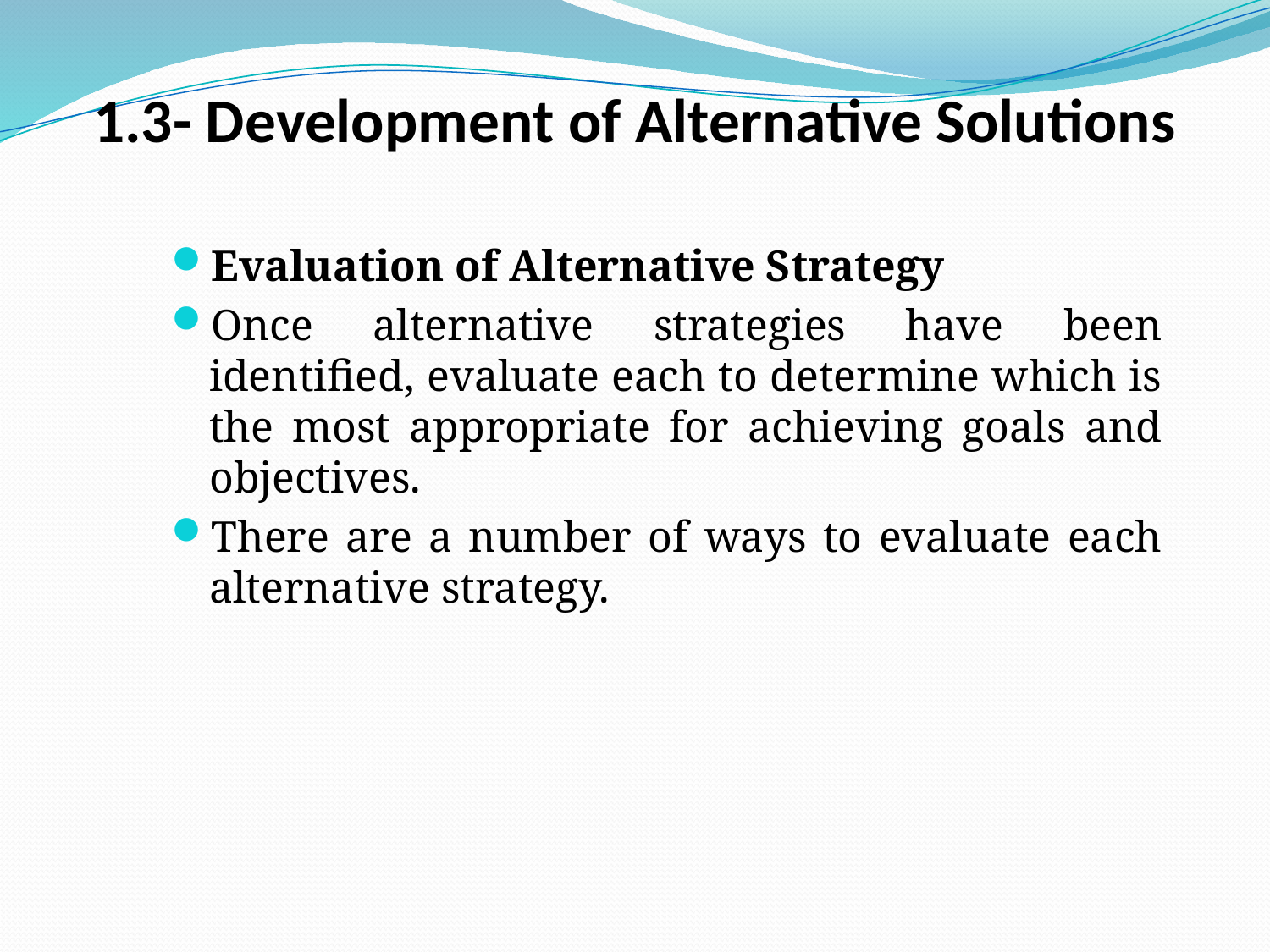

1.3- Development of Alternative Solutions
Evaluation of Alternative Strategy
Once alternative strategies have been identified, evaluate each to determine which is the most appropriate for achieving goals and objectives.
There are a number of ways to evaluate each alternative strategy.